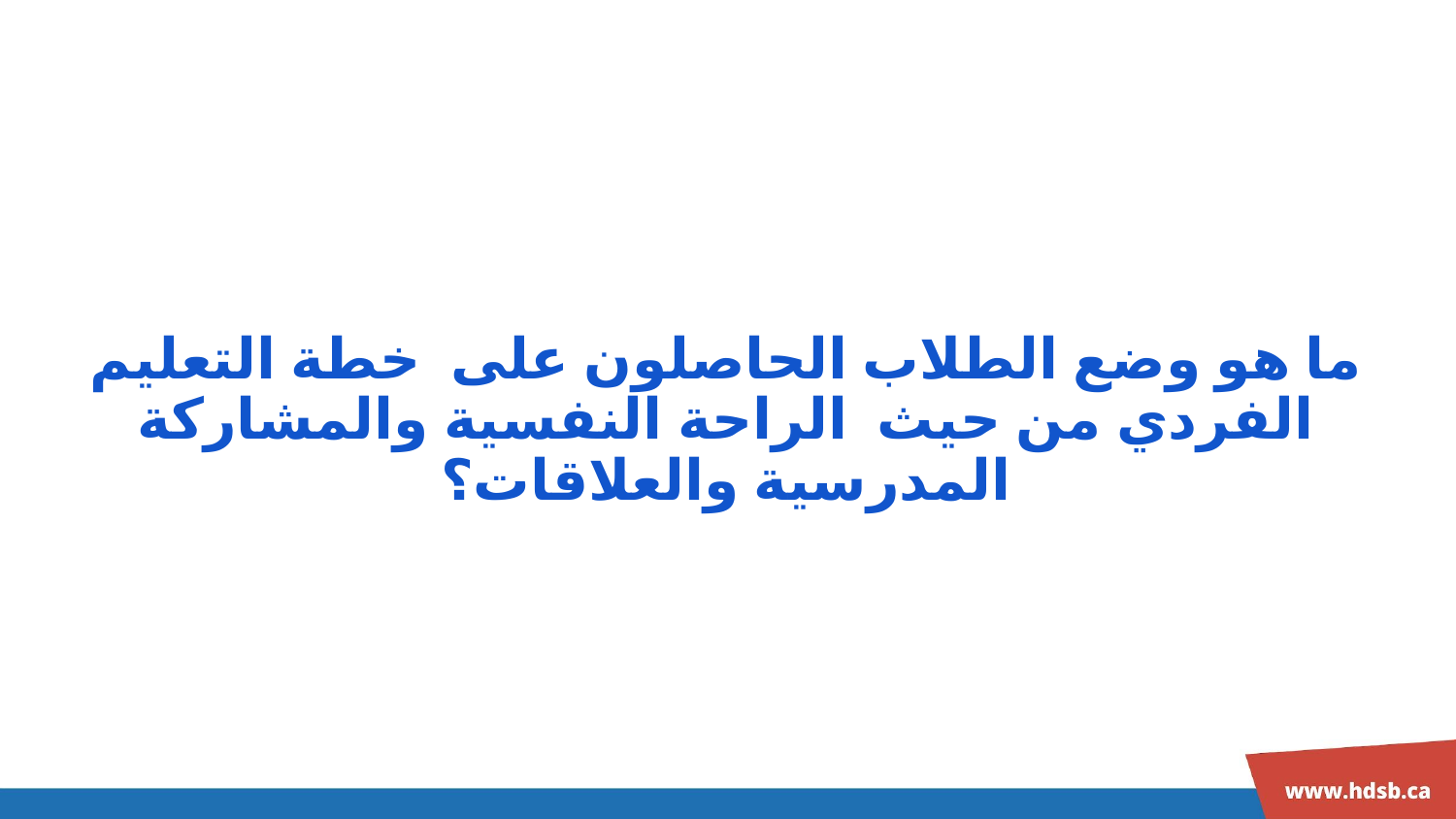

ما هو وضع الطلاب الحاصلون على  خطة التعليم الفردي من حيث  الراحة النفسية والمشاركة المدرسية والعلاقات؟